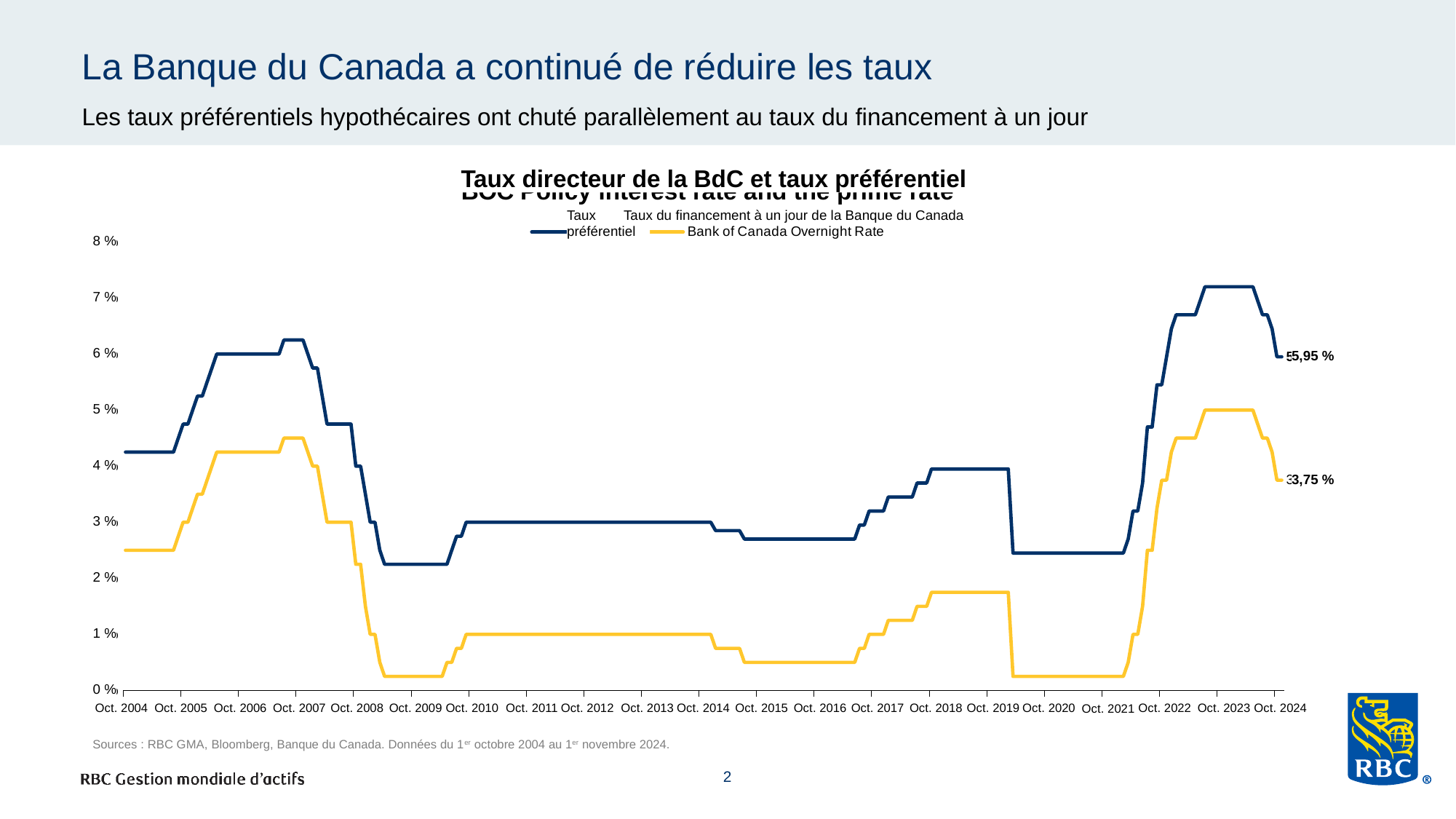

# La Banque du Canada a continué de réduire les taux
Les taux préférentiels hypothécaires ont chuté parallèlement au taux du financement à un jour

### Chart: BOC Policy interest rate and the prime rate

| Category | Prime Rate | Bank of Canada Overnight Rate |
|---|---|---|
| 38261 | 4.25 | 2.5 |
| 38292 | 4.25 | 2.5 |
| 38322 | 4.25 | 2.5 |
| 38353 | 4.25 | 2.5 |
| 38384 | 4.25 | 2.5 |
| 38412 | 4.25 | 2.5 |
| 38443 | 4.25 | 2.5 |
| 38473 | 4.25 | 2.5 |
| 38504 | 4.25 | 2.5 |
| 38534 | 4.25 | 2.5 |
| 38565 | 4.25 | 2.5 |
| 38596 | 4.5 | 2.75 |
| 38626 | 4.75 | 3.0 |
| 38657 | 4.75 | 3.0 |
| 38687 | 5.0 | 3.25 |
| 38718 | 5.25 | 3.5 |
| 38749 | 5.25 | 3.5 |
| 38777 | 5.5 | 3.75 |
| 38808 | 5.75 | 4.0 |
| 38838 | 6.0 | 4.25 |
| 38869 | 6.0 | 4.25 |
| 38899 | 6.0 | 4.25 |
| 38930 | 6.0 | 4.25 |
| 38961 | 6.0 | 4.25 |
| 38991 | 6.0 | 4.25 |
| 39022 | 6.0 | 4.25 |
| 39052 | 6.0 | 4.25 |
| 39083 | 6.0 | 4.25 |
| 39114 | 6.0 | 4.25 |
| 39142 | 6.0 | 4.25 |
| 39173 | 6.0 | 4.25 |
| 39203 | 6.0 | 4.25 |
| 39234 | 6.0 | 4.25 |
| 39264 | 6.25 | 4.5 |
| 39295 | 6.25 | 4.5 |
| 39326 | 6.25 | 4.5 |
| 39356 | 6.25 | 4.5 |
| 39387 | 6.25 | 4.5 |
| 39417 | 6.0 | 4.25 |
| 39448 | 5.75 | 4.0 |
| 39479 | 5.75 | 4.0 |
| 39508 | 5.25 | 3.5 |
| 39539 | 4.75 | 3.0 |
| 39569 | 4.75 | 3.0 |
| 39600 | 4.75 | 3.0 |
| 39630 | 4.75 | 3.0 |
| 39661 | 4.75 | 3.0 |
| 39692 | 4.75 | 3.0 |
| 39722 | 4.0 | 2.25 |
| 39753 | 4.0 | 2.25 |
| 39783 | 3.5 | 1.5 |
| 39814 | 3.0 | 1.0 |
| 39845 | 3.0 | 1.0 |
| 39873 | 2.5 | 0.5 |
| 39904 | 2.25 | 0.25 |
| 39934 | 2.25 | 0.25 |
| 39965 | 2.25 | 0.25 |
| 39995 | 2.25 | 0.25 |
| 40026 | 2.25 | 0.25 |
| 40057 | 2.25 | 0.25 |
| 40087 | 2.25 | 0.25 |
| 40118 | 2.25 | 0.25 |
| 40148 | 2.25 | 0.25 |
| 40179 | 2.25 | 0.25 |
| 40210 | 2.25 | 0.25 |
| 40238 | 2.25 | 0.25 |
| 40269 | 2.25 | 0.25 |
| 40299 | 2.25 | 0.5 |
| 40330 | 2.5 | 0.5 |
| 40360 | 2.75 | 0.75 |
| 40391 | 2.75 | 0.75 |
| 40422 | 3.0 | 1.0 |
| 40452 | 3.0 | 1.0 |
| 40483 | 3.0 | 1.0 |
| 40513 | 3.0 | 1.0 |
| 40544 | 3.0 | 1.0 |
| 40575 | 3.0 | 1.0 |
| 40603 | 3.0 | 1.0 |
| 40634 | 3.0 | 1.0 |
| 40664 | 3.0 | 1.0 |
| 40695 | 3.0 | 1.0 |
| 40725 | 3.0 | 1.0 |
| 40756 | 3.0 | 1.0 |
| 40787 | 3.0 | 1.0 |
| 40817 | 3.0 | 1.0 |
| 40848 | 3.0 | 1.0 |
| 40878 | 3.0 | 1.0 |
| 40909 | 3.0 | 1.0 |
| 40940 | 3.0 | 1.0 |
| 40969 | 3.0 | 1.0 |
| 41000 | 3.0 | 1.0 |
| 41030 | 3.0 | 1.0 |
| 41061 | 3.0 | 1.0 |
| 41091 | 3.0 | 1.0 |
| 41122 | 3.0 | 1.0 |
| 41153 | 3.0 | 1.0 |
| 41183 | 3.0 | 1.0 |
| 41214 | 3.0 | 1.0 |
| 41244 | 3.0 | 1.0 |
| 41275 | 3.0 | 1.0 |
| 41306 | 3.0 | 1.0 |
| 41334 | 3.0 | 1.0 |
| 41365 | 3.0 | 1.0 |
| 41395 | 3.0 | 1.0 |
| 41426 | 3.0 | 1.0 |
| 41456 | 3.0 | 1.0 |
| 41487 | 3.0 | 1.0 |
| 41518 | 3.0 | 1.0 |
| 41548 | 3.0 | 1.0 |
| 41579 | 3.0 | 1.0 |
| 41609 | 3.0 | 1.0 |
| 41640 | 3.0 | 1.0 |
| 41671 | 3.0 | 1.0 |
| 41699 | 3.0 | 1.0 |
| 41730 | 3.0 | 1.0 |
| 41760 | 3.0 | 1.0 |
| 41791 | 3.0 | 1.0 |
| 41821 | 3.0 | 1.0 |
| 41852 | 3.0 | 1.0 |
| 41883 | 3.0 | 1.0 |
| 41913 | 3.0 | 1.0 |
| 41944 | 3.0 | 1.0 |
| 41974 | 3.0 | 1.0 |
| 42005 | 2.85 | 0.75 |
| 42036 | 2.85 | 0.75 |
| 42064 | 2.85 | 0.75 |
| 42095 | 2.85 | 0.75 |
| 42125 | 2.85 | 0.75 |
| 42156 | 2.85 | 0.75 |
| 42186 | 2.7 | 0.5 |
| 42217 | 2.7 | 0.5 |
| 42248 | 2.7 | 0.5 |
| 42278 | 2.7 | 0.5 |
| 42309 | 2.7 | 0.5 |
| 42339 | 2.7 | 0.5 |
| 42370 | 2.7 | 0.5 |
| 42401 | 2.7 | 0.5 |
| 42430 | 2.7 | 0.5 |
| 42461 | 2.7 | 0.5 |
| 42491 | 2.7 | 0.5 |
| 42522 | 2.7 | 0.5 |
| 42552 | 2.7 | 0.5 |
| 42583 | 2.7 | 0.5 |
| 42614 | 2.7 | 0.5 |
| 42644 | 2.7 | 0.5 |
| 42675 | 2.7 | 0.5 |
| 42705 | 2.7 | 0.5 |
| 42736 | 2.7 | 0.5 |
| 42767 | 2.7 | 0.5 |
| 42795 | 2.7 | 0.5 |
| 42826 | 2.7 | 0.5 |
| 42856 | 2.7 | 0.5 |
| 42887 | 2.7 | 0.5 |
| 42917 | 2.95 | 0.75 |
| 42948 | 2.95 | 0.75 |
| 42979 | 3.2 | 1.0 |
| 43009 | 3.2 | 1.0 |
| 43040 | 3.2 | 1.0 |
| 43070 | 3.2 | 1.0 |
| 43101 | 3.45 | 1.25 |
| 43132 | 3.45 | 1.25 |
| 43160 | 3.45 | 1.25 |
| 43191 | 3.45 | 1.25 |
| 43221 | 3.45 | 1.25 |
| 43252 | 3.45 | 1.25 |
| 43282 | 3.7 | 1.5 |
| 43313 | 3.7 | 1.5 |
| 43344 | 3.7 | 1.5 |
| 43374 | 3.95 | 1.75 |
| 43405 | 3.95 | 1.75 |
| 43435 | 3.95 | 1.75 |
| 43466 | 3.95 | 1.75 |
| 43497 | 3.95 | 1.75 |
| 43525 | 3.95 | 1.75 |
| 43556 | 3.95 | 1.75 |
| 43586 | 3.95 | 1.75 |
| 43617 | 3.95 | 1.75 |
| 43647 | 3.95 | 1.75 |
| 43678 | 3.95 | 1.75 |
| 43709 | 3.95 | 1.75 |
| 43739 | 3.95 | 1.75 |
| 43770 | 3.95 | 1.75 |
| 43800 | 3.95 | 1.75 |
| 43831 | 3.95 | 1.75 |
| 43862 | 3.95 | 1.75 |
| 43891 | 2.45 | 0.25 |
| 43922 | 2.45 | 0.25 |
| 43952 | 2.45 | 0.25 |
| 43983 | 2.45 | 0.25 |
| 44013 | 2.45 | 0.25 |
| 44044 | 2.45 | 0.25 |
| 44075 | 2.45 | 0.25 |
| 44105 | 2.45 | 0.25 |
| 44136 | 2.45 | 0.25 |
| 44166 | 2.45 | 0.25 |
| 44197 | 2.45 | 0.25 |
| 44228 | 2.45 | 0.25 |
| 44256 | 2.45 | 0.25 |
| 44287 | 2.45 | 0.25 |
| 44317 | 2.45 | 0.25 |
| 44348 | 2.45 | 0.25 |
| 44378 | 2.45 | 0.25 |
| 44409 | 2.45 | 0.25 |
| 44440 | 2.45 | 0.25 |
| 44470 | 2.45 | 0.25 |
| 44501 | 2.45 | 0.25 |
| 44531 | 2.45 | 0.25 |
| 44562 | 2.45 | 0.25 |
| 44593 | 2.45 | 0.25 |
| 44621 | 2.7 | 0.5 |
| 44652 | 3.2 | 1.0 |
| 44682 | 3.2 | 1.0 |
| 44713 | 3.7 | 1.5 |
| 44743 | 4.7 | 2.5 |
| 44774 | 4.7 | 2.5 |
| 44805 | 5.45 | 3.25 |
| 44835 | 5.45 | 3.75 |
| 44866 | 5.95 | 3.75 |
| 44896 | 6.45 | 4.25 |
| 44927 | 6.7 | 4.5 |
| 44958 | 6.7 | 4.5 |
| 44986 | 6.7 | 4.5 |
| 45017 | 6.7 | 4.5 |
| 45047 | 6.7 | 4.5 |
| 45078 | 6.95 | 4.75 |
| 45108 | 7.2 | 5.0 |
| 45139 | 7.2 | 5.0 |
| 45170 | 7.2 | 5.0 |
| 45200 | 7.2 | 5.0 |
| 45231 | 7.2 | 5.0 |
| 45261 | 7.2 | 5.0 |
| 45292 | 7.2 | 5.0 |
| 45323 | 7.2 | 5.0 |
| 45352 | 7.2 | 5.0 |
| 45383 | 7.2 | 5.0 |
| 45413 | 7.2 | 5.0 |
| 45444 | 6.95 | 4.75 |
| 45474 | 6.7 | 4.5 |
| 45505 | 6.7 | 4.5 |
| 45536 | 6.45 | 4.25 |
| 45566 | 5.95 | 3.75 |
| 45597 | 5.95 | 3.75 |
Taux directeur de la BdC et taux préférentiel
Taux préférentiel
Taux du financement à un jour de la Banque du Canada
8 %
7 %
6 %
5,95 %
5 %
4 %
3,75 %
3 %
2 %
1 %
0 %
Oct. 2024
Oct. 2023
Oct. 2022
Oct. 2020
Oct. 2019
Oct. 2018
Oct. 2016
Oct. 2017
Oct. 2015
Oct. 2012
Oct. 2013
Oct. 2014
Oct. 2011
Oct. 2010
Oct. 2009
Oct. 2008
Oct. 2005
Oct. 2007
Oct. 2004
Oct. 2006
Oct. 2021
Sources : RBC GMA, Bloomberg, Banque du Canada. Données du 1er octobre 2004 au 1er novembre 2024.
2